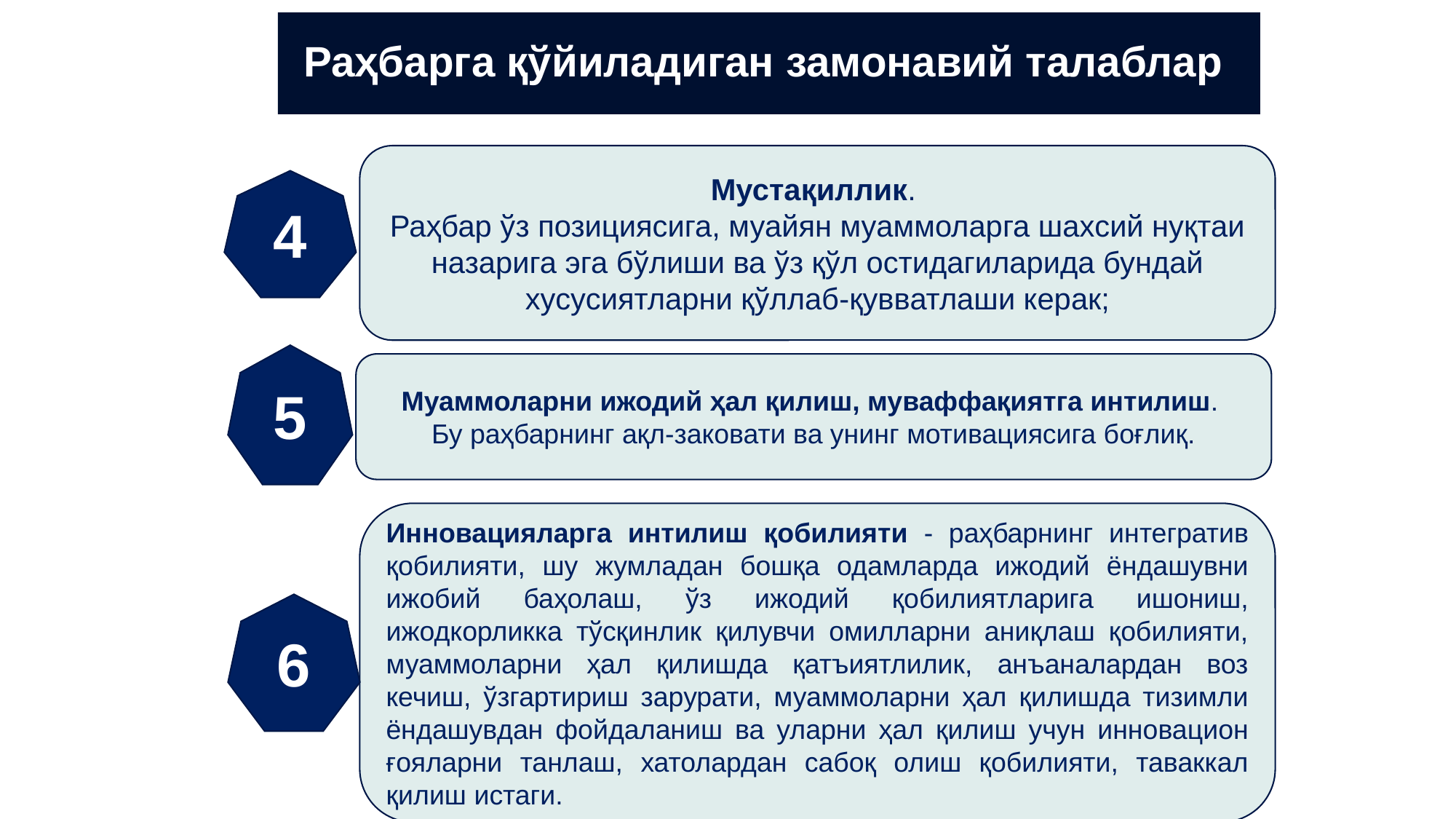

# Раҳбарга қўйиладиган замонавий талаблар
Мустақиллик.
Раҳбар ўз позициясига, муайян муаммоларга шахсий нуқтаи назарига эга бўлиши ва ўз қўл остидагиларида бундай хусусиятларни қўллаб-қувватлаши керак;
4
5
Муаммоларни ижодий ҳал қилиш, муваффақиятга интилиш.
Бу раҳбарнинг ақл-заковати ва унинг мотивациясига боғлиқ.
Инновацияларга интилиш қобилияти - раҳбарнинг интегратив қобилияти, шу жумладан бошқа одамларда ижодий ёндашувни ижобий баҳолаш, ўз ижодий қобилиятларига ишониш, ижодкорликка тўсқинлик қилувчи омилларни аниқлаш қобилияти, муаммоларни ҳал қилишда қатъиятлилик, анъаналардан воз кечиш, ўзгартириш зарурати, муаммоларни ҳал қилишда тизимли ёндашувдан фойдаланиш ва уларни ҳал қилиш учун инновацион ғояларни танлаш, хатолардан сабоқ олиш қобилияти, таваккал қилиш истаги.
6
Қодиров Туйғун